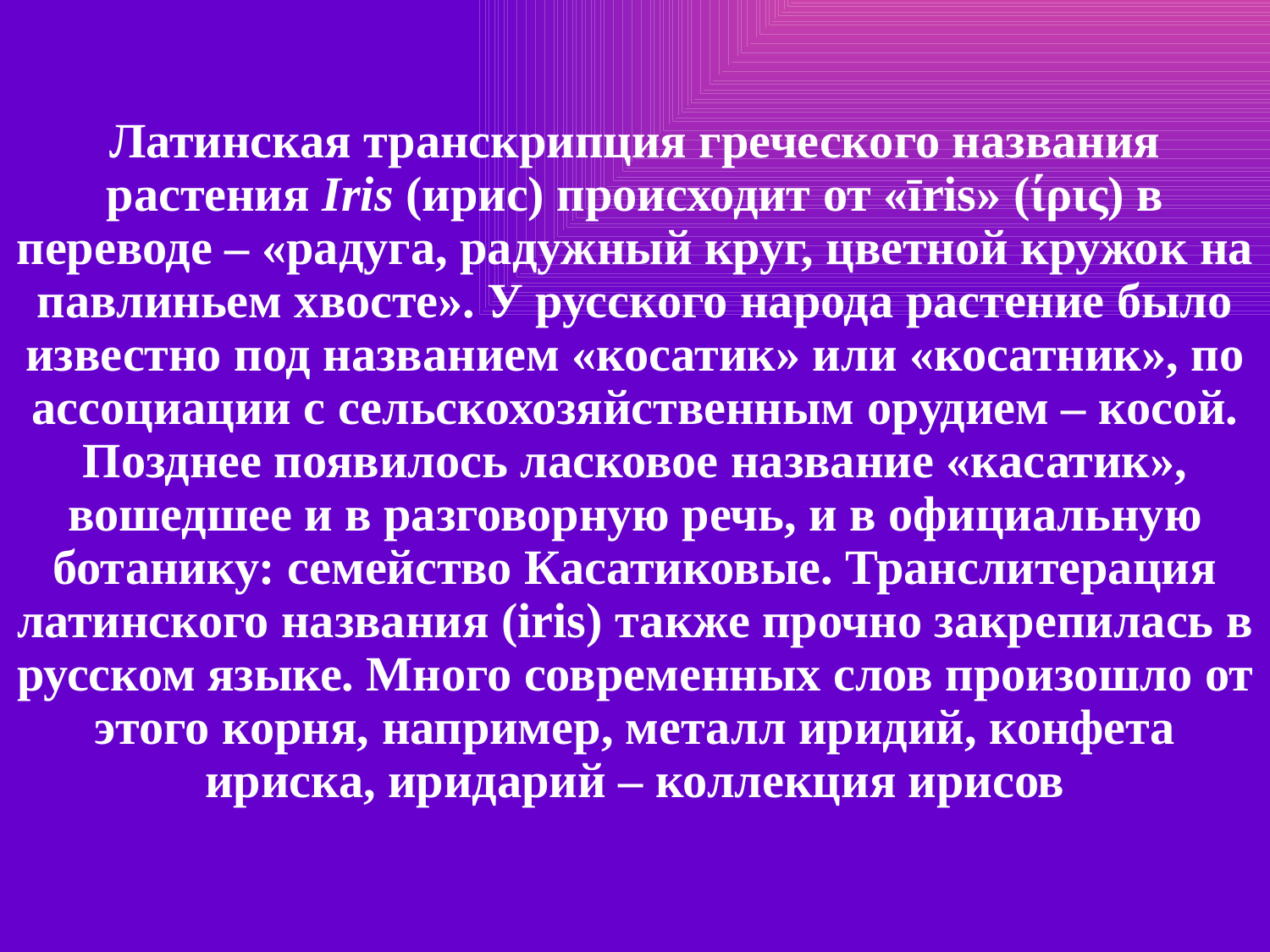

Латинская транскрипция греческого названия растения Iris (ирис) происходит от «īris» (ίρις) в переводе – «радуга, радужный круг, цветной кружок на павлиньем хвосте». У русского народа растение было известно под названием «косатик» или «косатник», по ассоциации с сельскохозяйственным орудием – косой. Позднее появилось ласковое название «касатик», вошедшее и в разговорную речь, и в официальную ботанику: семейство Касатиковые. Транслитерация латинского названия (iris) также прочно закрепилась в русском языке. Много современных слов произошло от этого корня, например, металл иридий, конфета ириска, иридарий – коллекция ирисов